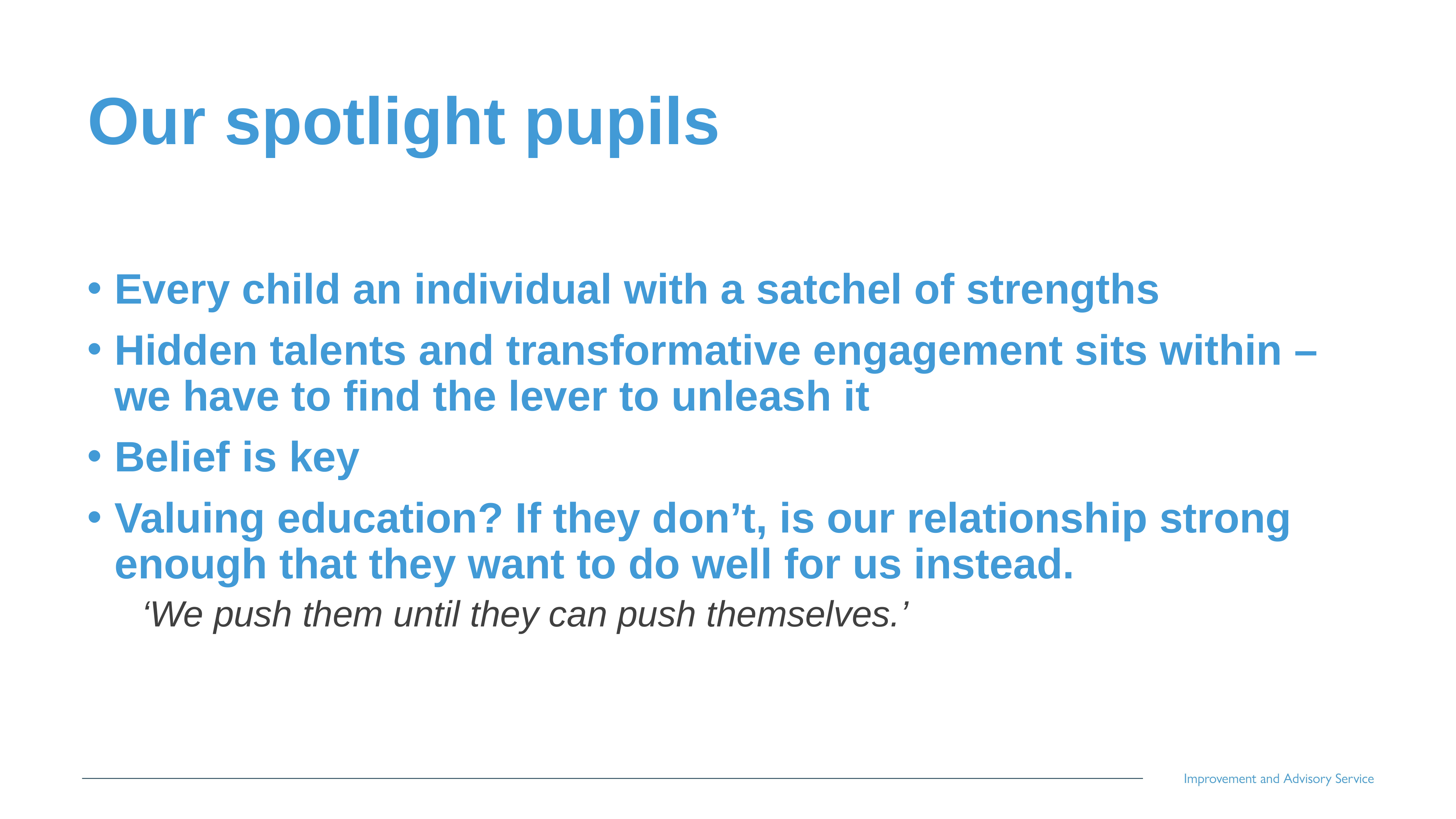

# Our spotlight pupils
Every child an individual with a satchel of strengths
Hidden talents and transformative engagement sits within – we have to find the lever to unleash it
Belief is key
Valuing education? If they don’t, is our relationship strong enough that they want to do well for us instead.
‘We push them until they can push themselves.’